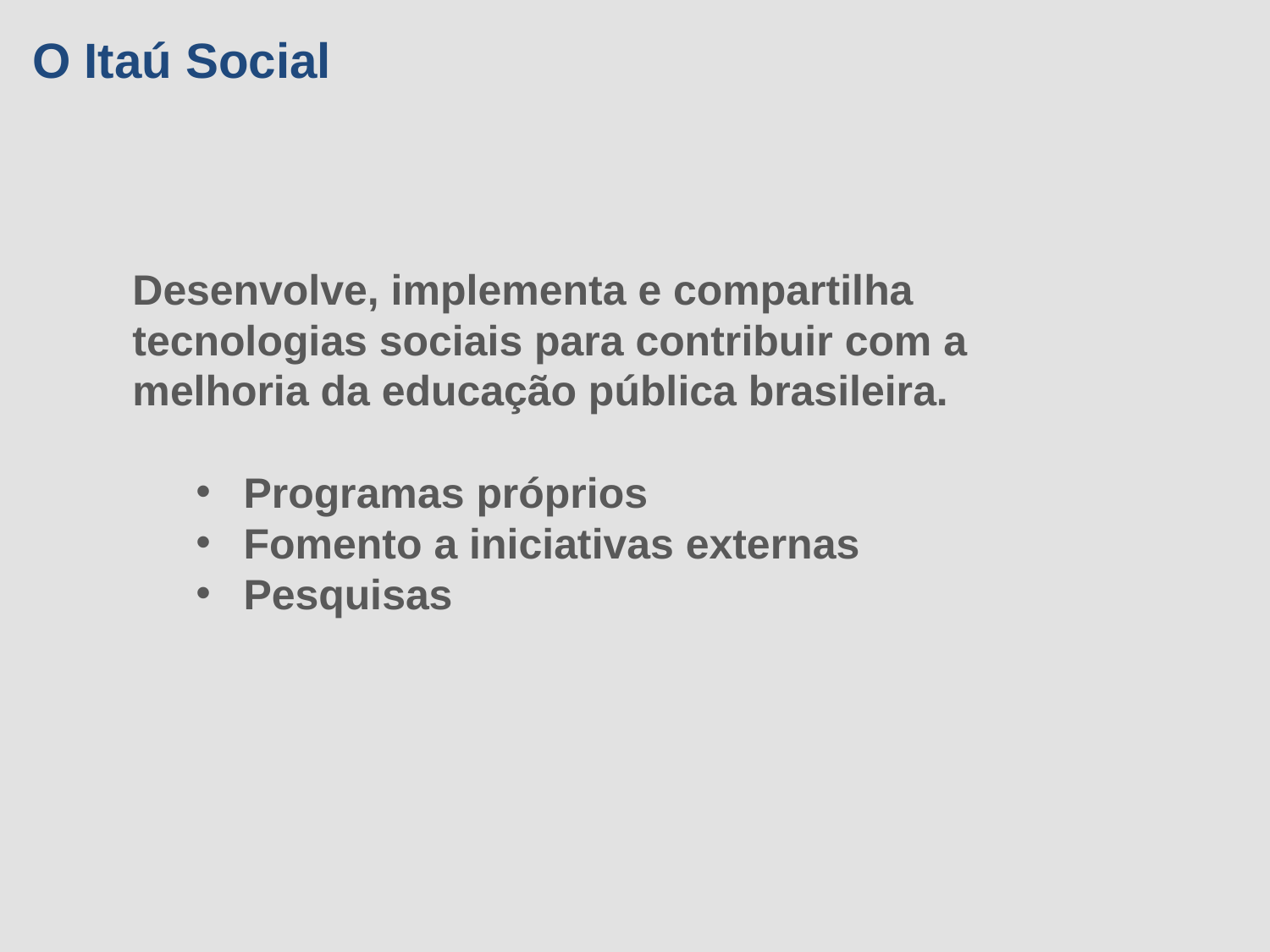

O Itaú Social
Desenvolve, implementa e compartilha tecnologias sociais para contribuir com a melhoria da educação pública brasileira.

Programas próprios
Fomento a iniciativas externas
Pesquisas